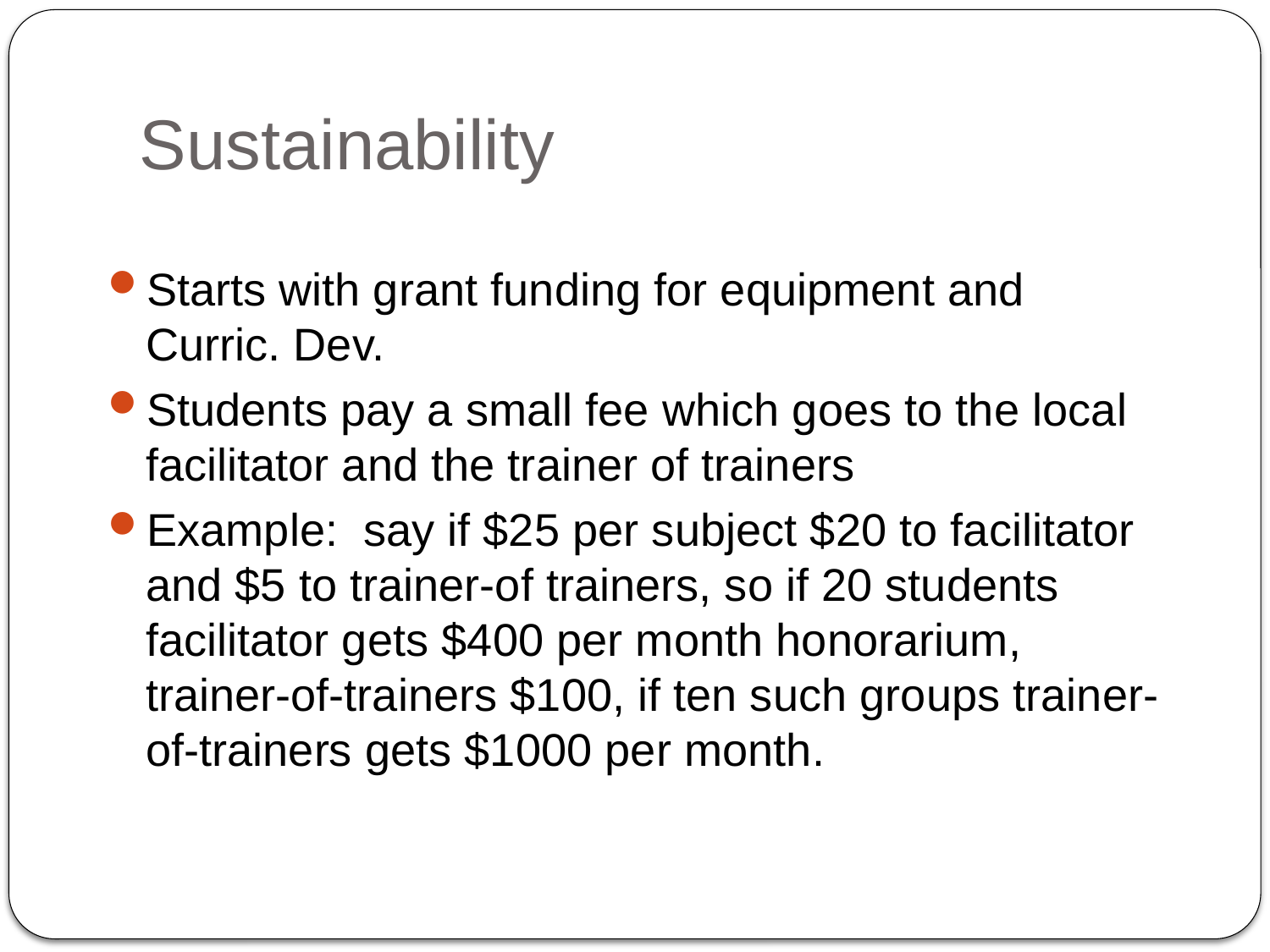

# Sustainability
Starts with grant funding for equipment and Curric. Dev.
Students pay a small fee which goes to the local facilitator and the trainer of trainers
Example:  say if $25 per subject $20 to facilitator and $5 to trainer-of trainers, so if 20 students facilitator gets $400 per month honorarium, trainer-of-trainers $100, if ten such groups trainer-of-trainers gets $1000 per month.